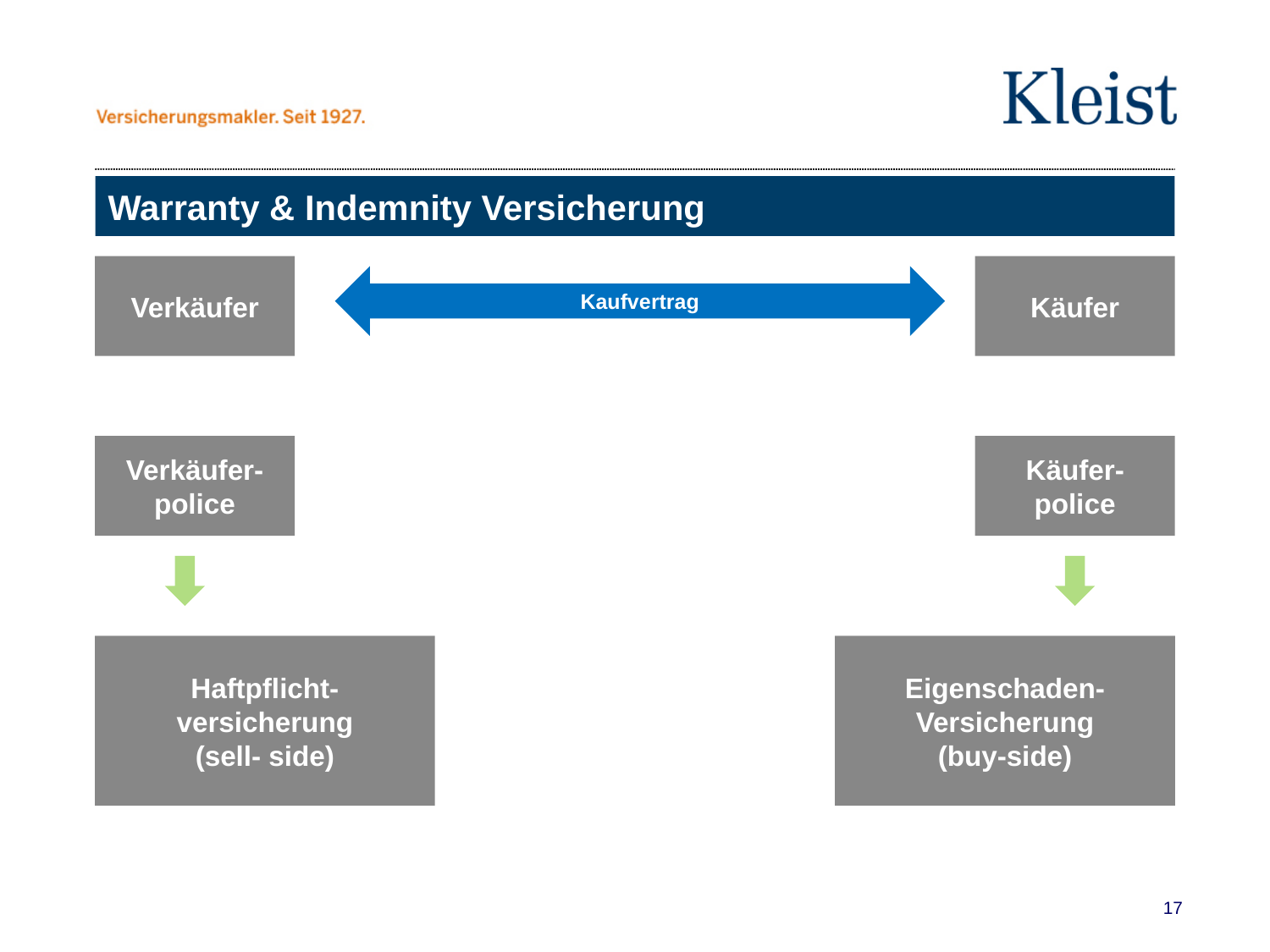

# Warranty & Indemnity Versicherung
Verkäufer
Käufer
Kaufvertrag
Verkäufer-police
Käufer-
police

Haftpflicht-versicherung
(sell- side)
Eigenschaden-Versicherung
(buy-side)